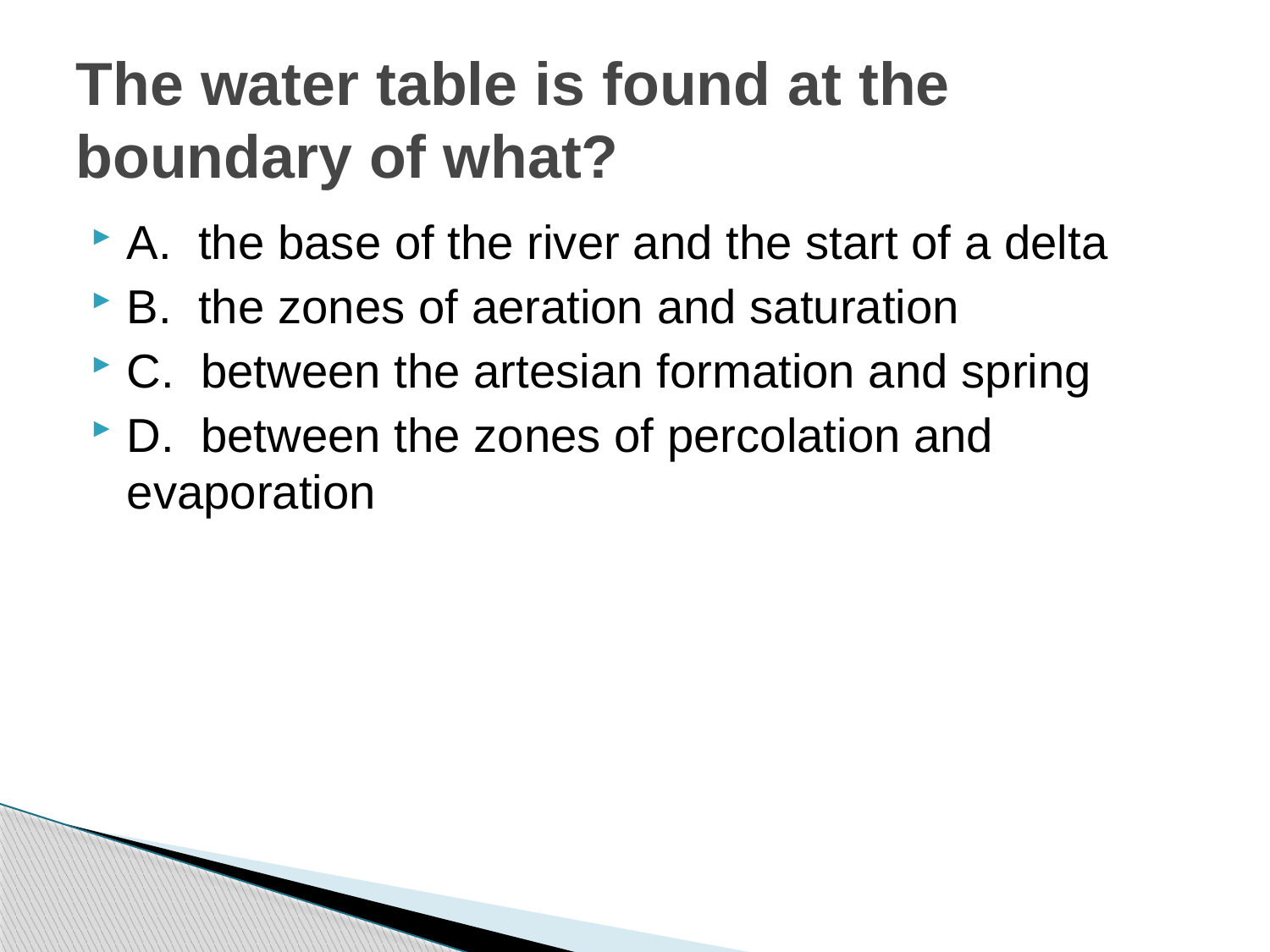

# The water table is found at the boundary of what?
A.  the base of the river and the start of a delta
B.  the zones of aeration and saturation
C.  between the artesian formation and spring
D.  between the zones of percolation and evaporation